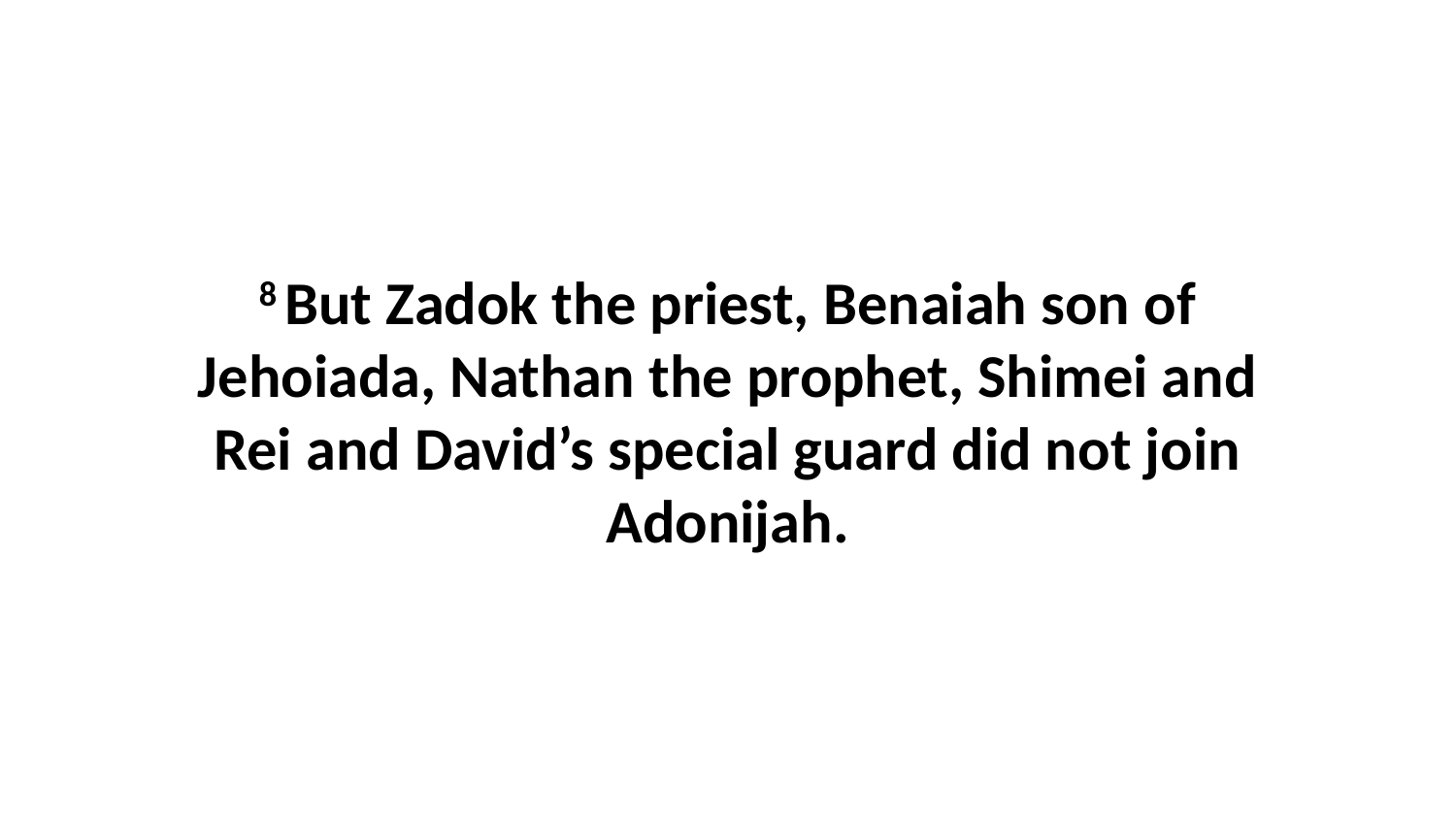

8 But Zadok the priest, Benaiah son of Jehoiada, Nathan the prophet, Shimei and Rei and David’s special guard did not join Adonijah.